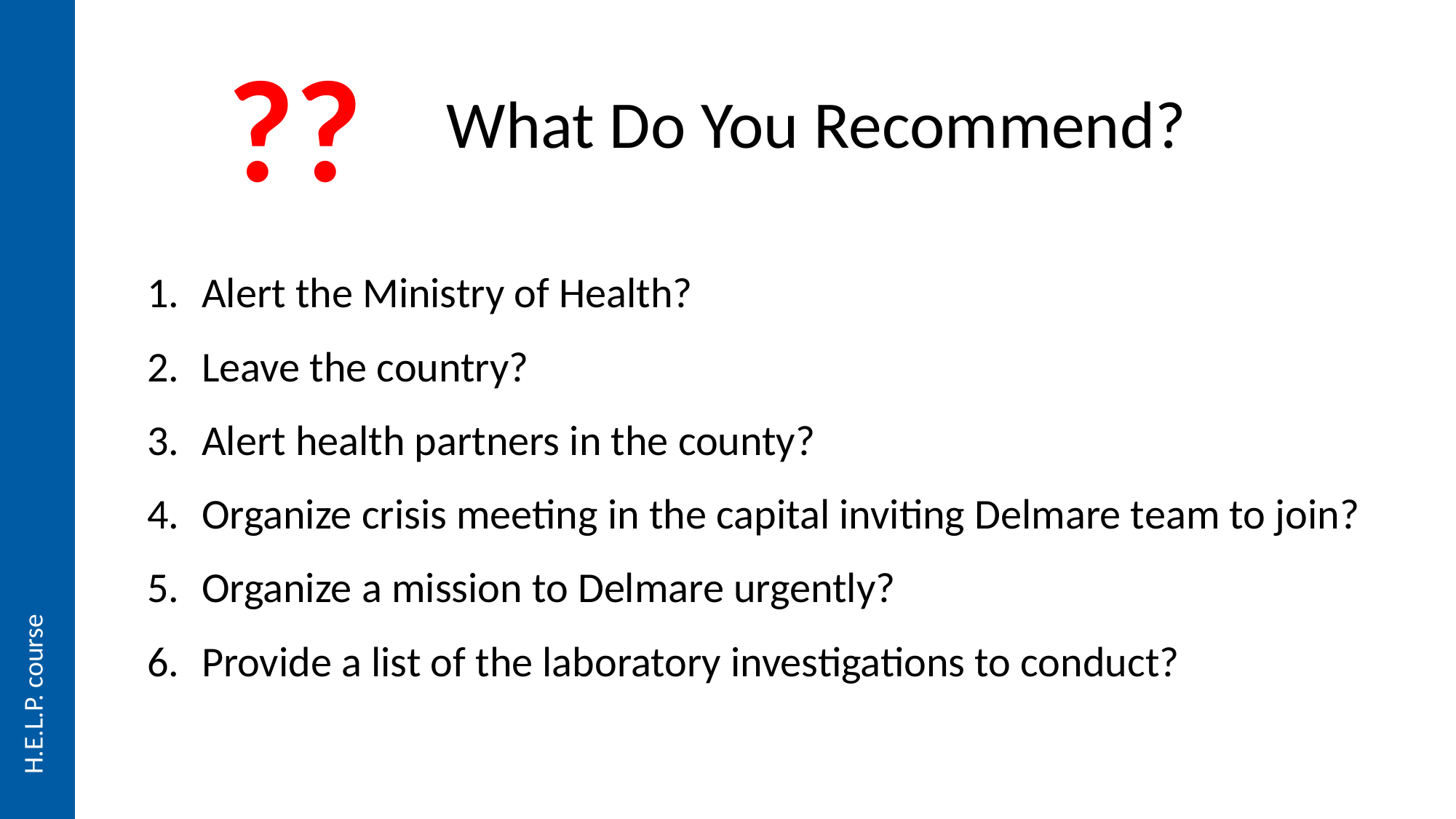

??
# What Do You Recommend?
Alert the Ministry of Health?
Leave the country?
Alert health partners in the county?
Organize crisis meeting in the capital inviting Delmare team to join?
Organize a mission to Delmare urgently?
Provide a list of the laboratory investigations to conduct?